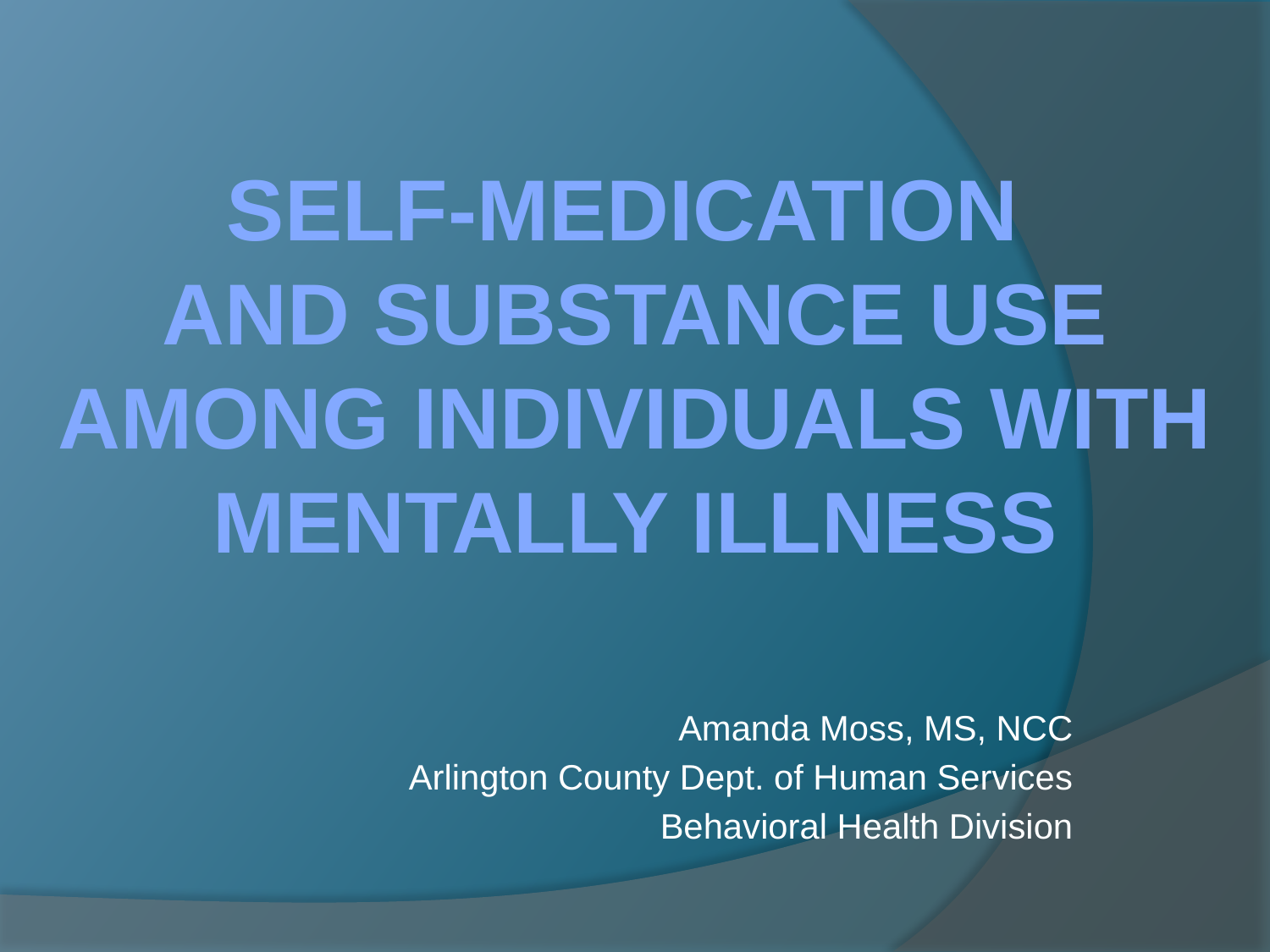

# Self-Medication and Substance Use Among Individuals With Mentally IllNess
Amanda Moss, MS, NCC
Arlington County Dept. of Human Services
Behavioral Health Division